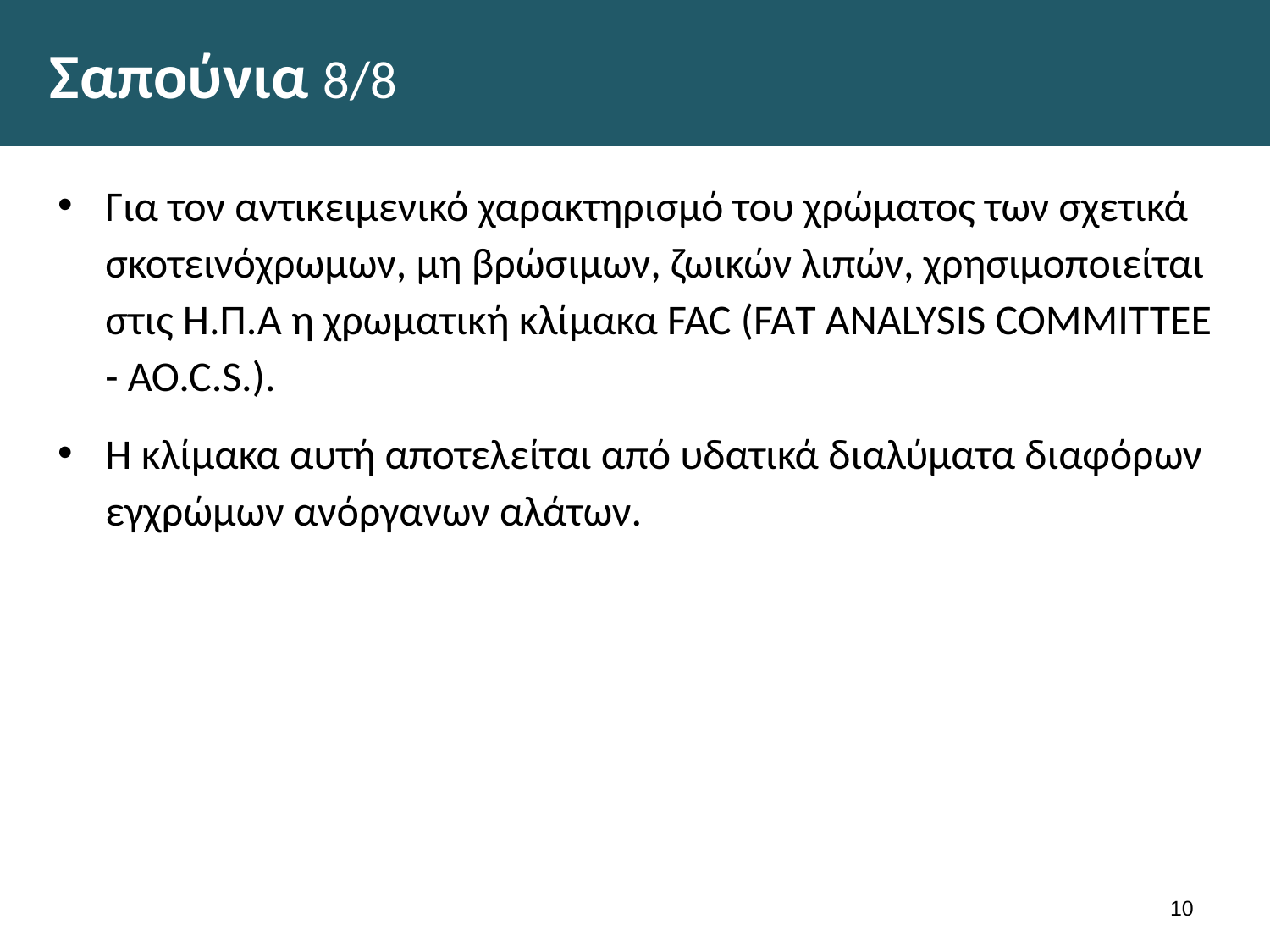

# Σαπούνια 8/8
Για τον αντικειμενικό χαρακτηρισμό του χρώματος των σχετικά σκοτεινόχρωμων, μη βρώσιμων, ζωικών λιπών, χρησιμοποιείται στις Η.Π.Α η χρωματική κλίμακα FAC (FAΤ ΑΝΑLYSIS COMMITTEE - AO.C.S.).
Η κλίμακα αυτή αποτελείται από υδατικά διαλύματα διαφόρων εγχρώμων ανόργανων αλάτων.
10